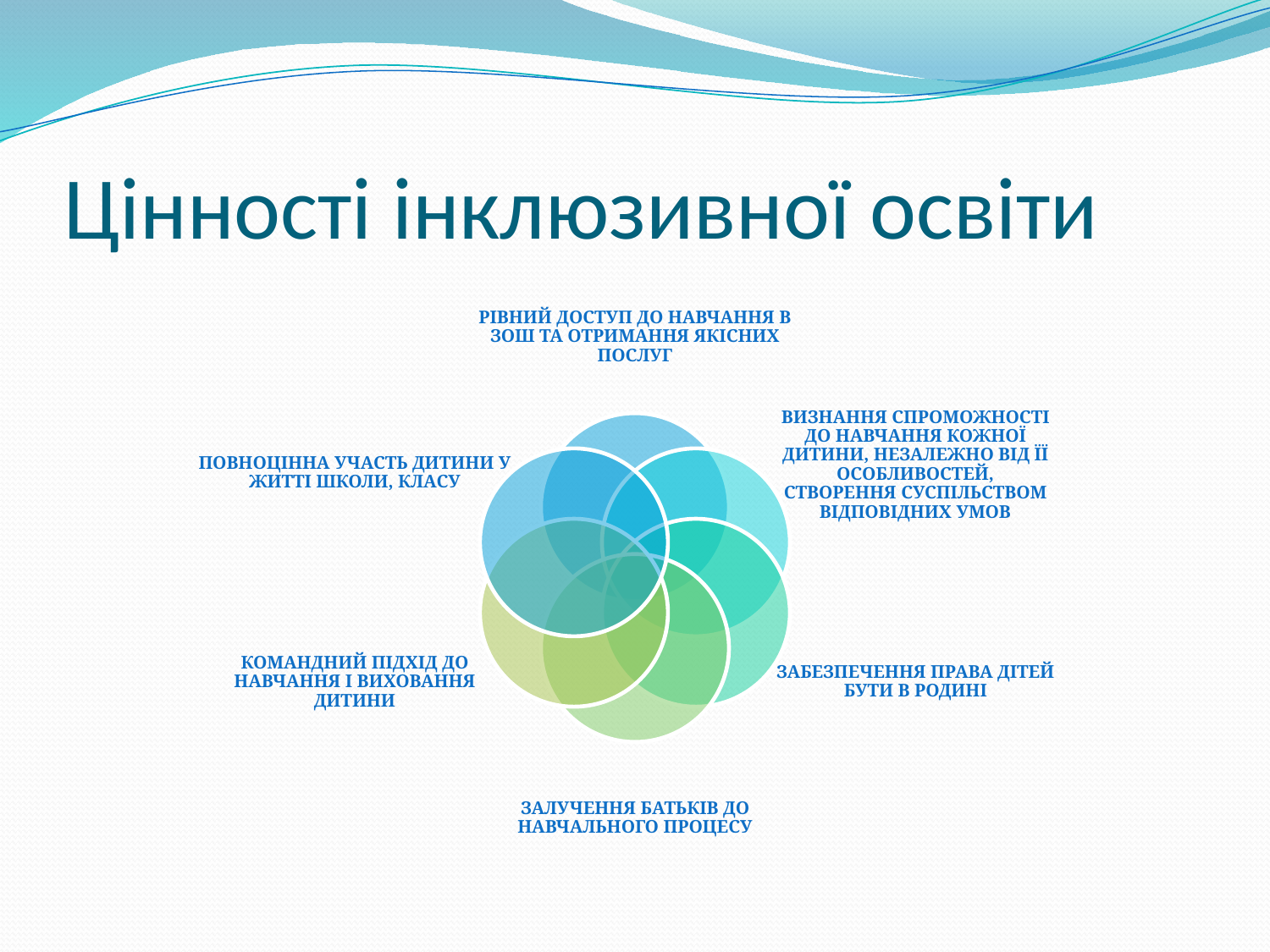

# Цінності інклюзивної освіти
Рівний доступ до навчання в ЗОШ та отримання якісних послуг
Визнання спроможності до навчання кожної дитини, незалежно від її особливостей, створення суспільством відповідних умов
Забезпечення права дітей бути в родині
Залучення батьків до навчального процесу
Командний підхід до навчання і виховання дитини
Повноцінна участь дитини у житті школи, класу